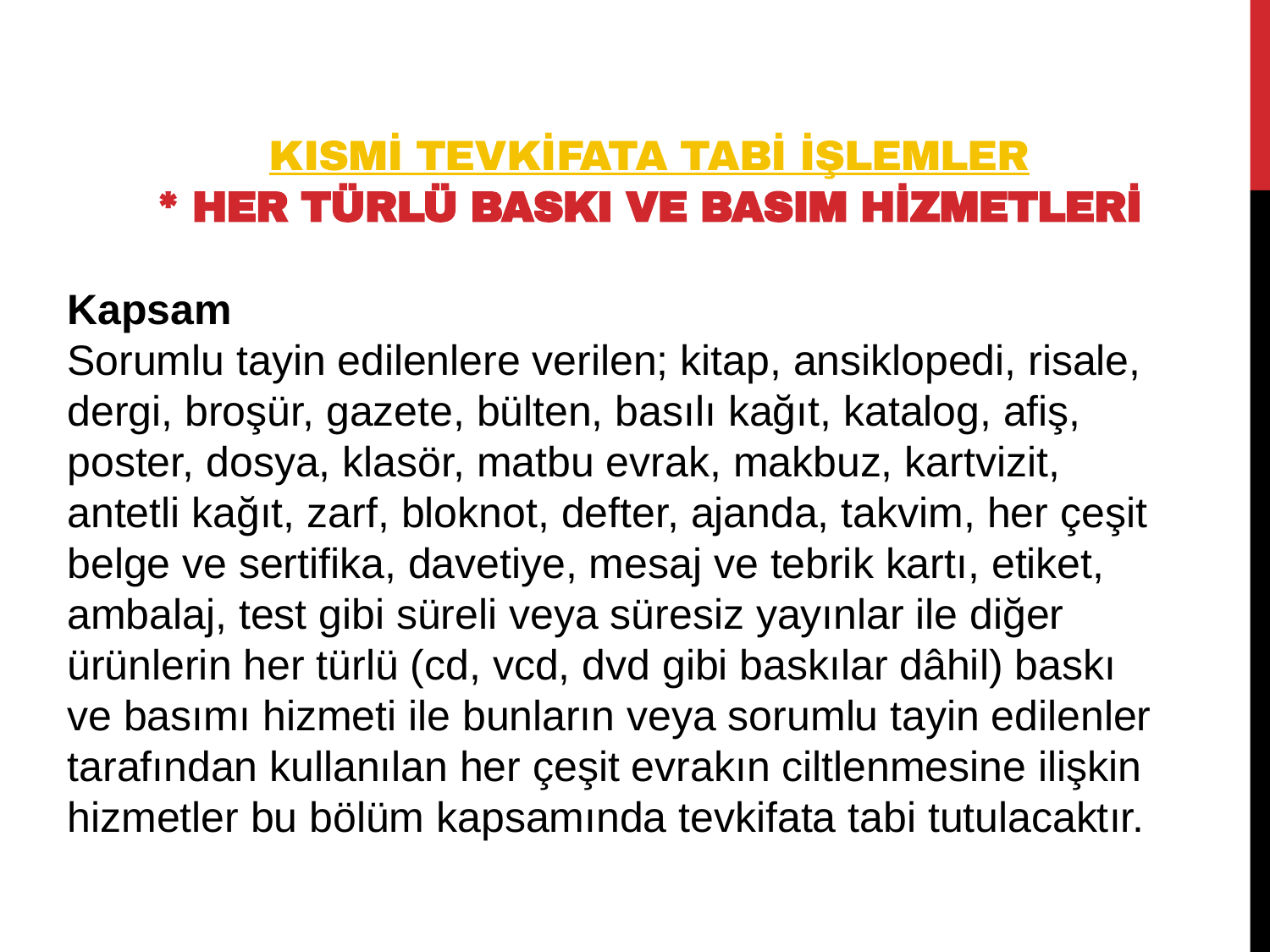

# KISMİ tevkifata tabi işlemler * HER TÜRLÜ BASKI VE BASIM HİZMETLERİ
Kapsam
Sorumlu tayin edilenlere verilen; kitap, ansiklopedi, risale, dergi, broşür, gazete, bülten, basılı kağıt, katalog, afiş, poster, dosya, klasör, matbu evrak, makbuz, kartvizit, antetli kağıt, zarf, bloknot, defter, ajanda, takvim, her çeşit belge ve sertifika, davetiye, mesaj ve tebrik kartı, etiket, ambalaj, test gibi süreli veya süresiz yayınlar ile diğer ürünlerin her türlü (cd, vcd, dvd gibi baskılar dâhil) baskı ve basımı hizmeti ile bunların veya sorumlu tayin edilenler tarafından kullanılan her çeşit evrakın ciltlenmesine ilişkin hizmetler bu bölüm kapsamında tevkifata tabi tutulacaktır.